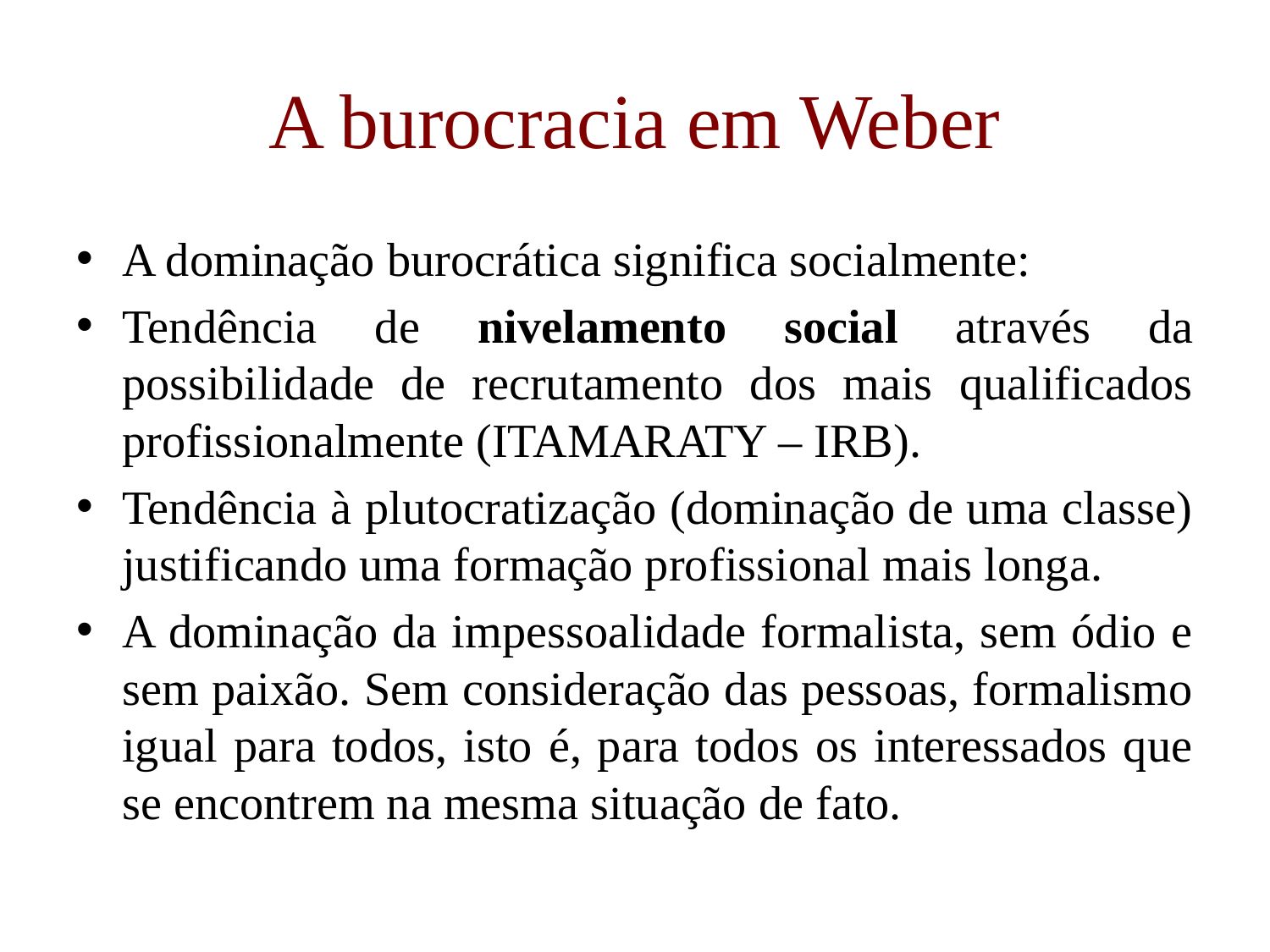

# A burocracia em Weber
A dominação burocrática significa socialmente:
Tendência de nivelamento social através da possibilidade de recrutamento dos mais qualificados profissionalmente (ITAMARATY – IRB).
Tendência à plutocratização (dominação de uma classe) justificando uma formação profissional mais longa.
A dominação da impessoalidade formalista, sem ódio e sem paixão. Sem consideração das pessoas, formalismo igual para todos, isto é, para todos os interessados que se encontrem na mesma situação de fato.